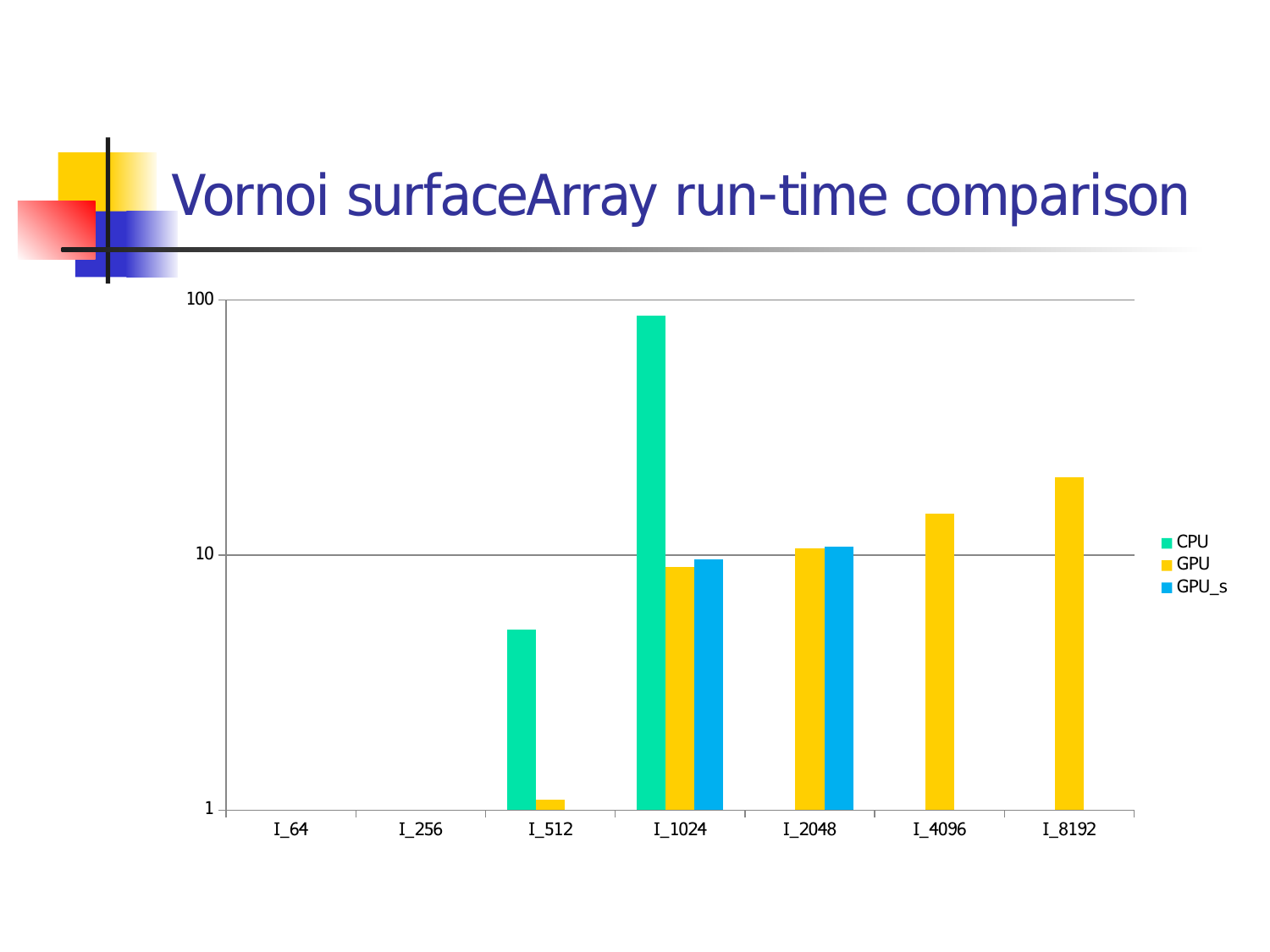

# Vornoi surfaceArray run-time comparison

### Chart

| Category | CPU | GPU | GPU_s |
|---|---|---|---|
| I_64 | 0.0 | 0.0 | 0.0 |
| I_256 | 0.6000000000000002 | 0.14 | 0.06200000000000002 |
| I_512 | 5.119999999999998 | 1.1 | 0.7190000000000002 |
| I_1024 | 86.74000000000002 | 8.960000000000003 | 9.620000000000001 |
| I_2048 | None | 10.59 | 10.81 |
| I_4096 | None | 14.52 | None |
| I_8192 | None | 20.192 | None |